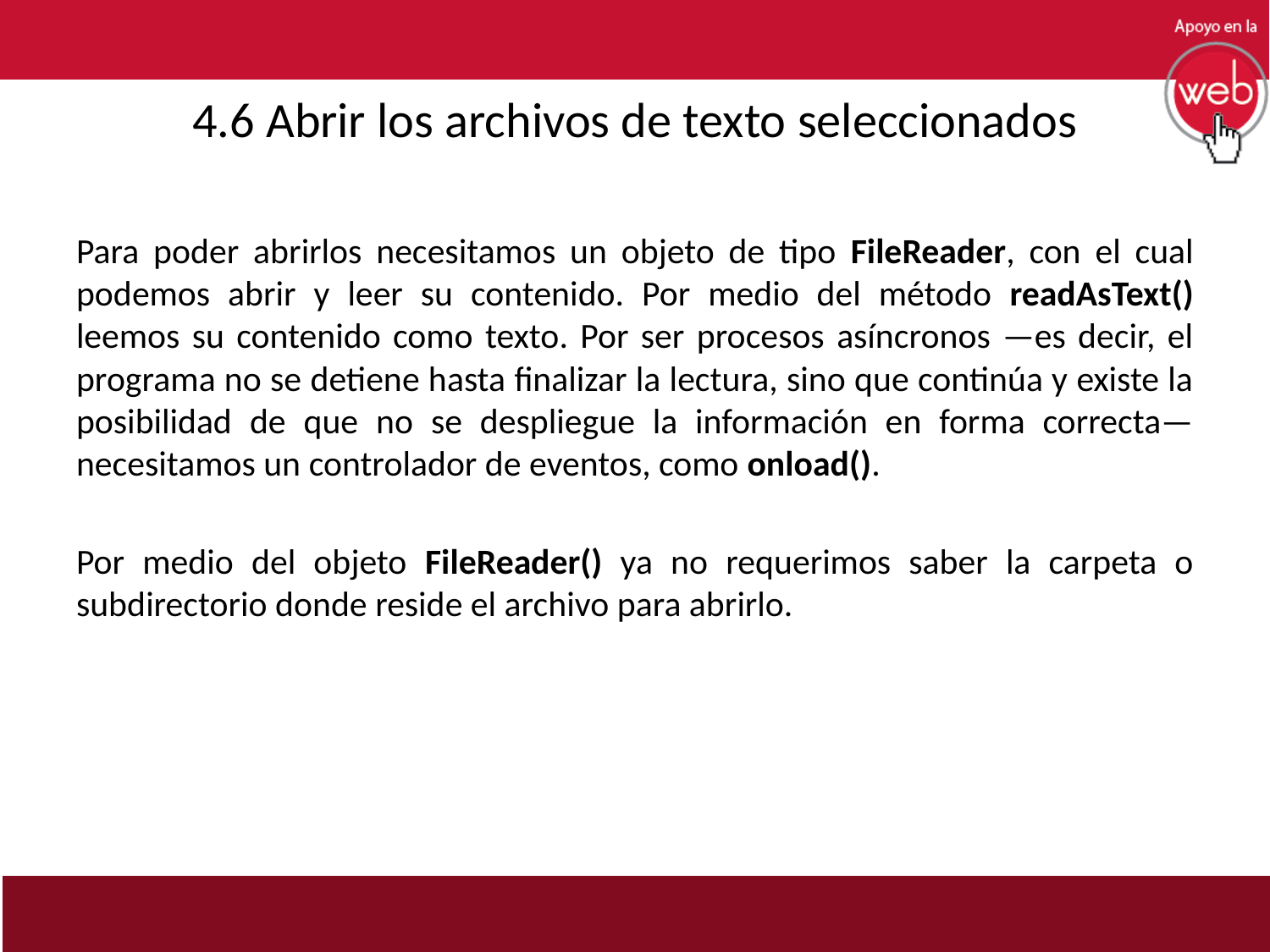

# 4.6 Abrir los archivos de texto seleccionados
Para poder abrirlos necesitamos un objeto de tipo FileReader, con el cual podemos abrir y leer su contenido. Por medio del método readAsText() leemos su contenido como texto. Por ser procesos asíncronos —es decir, el programa no se detiene hasta finalizar la lectura, sino que continúa y existe la posibilidad de que no se despliegue la información en forma correcta— necesitamos un controlador de eventos, como onload().

Por medio del objeto FileReader() ya no requerimos saber la carpeta o subdirectorio donde reside el archivo para abrirlo.